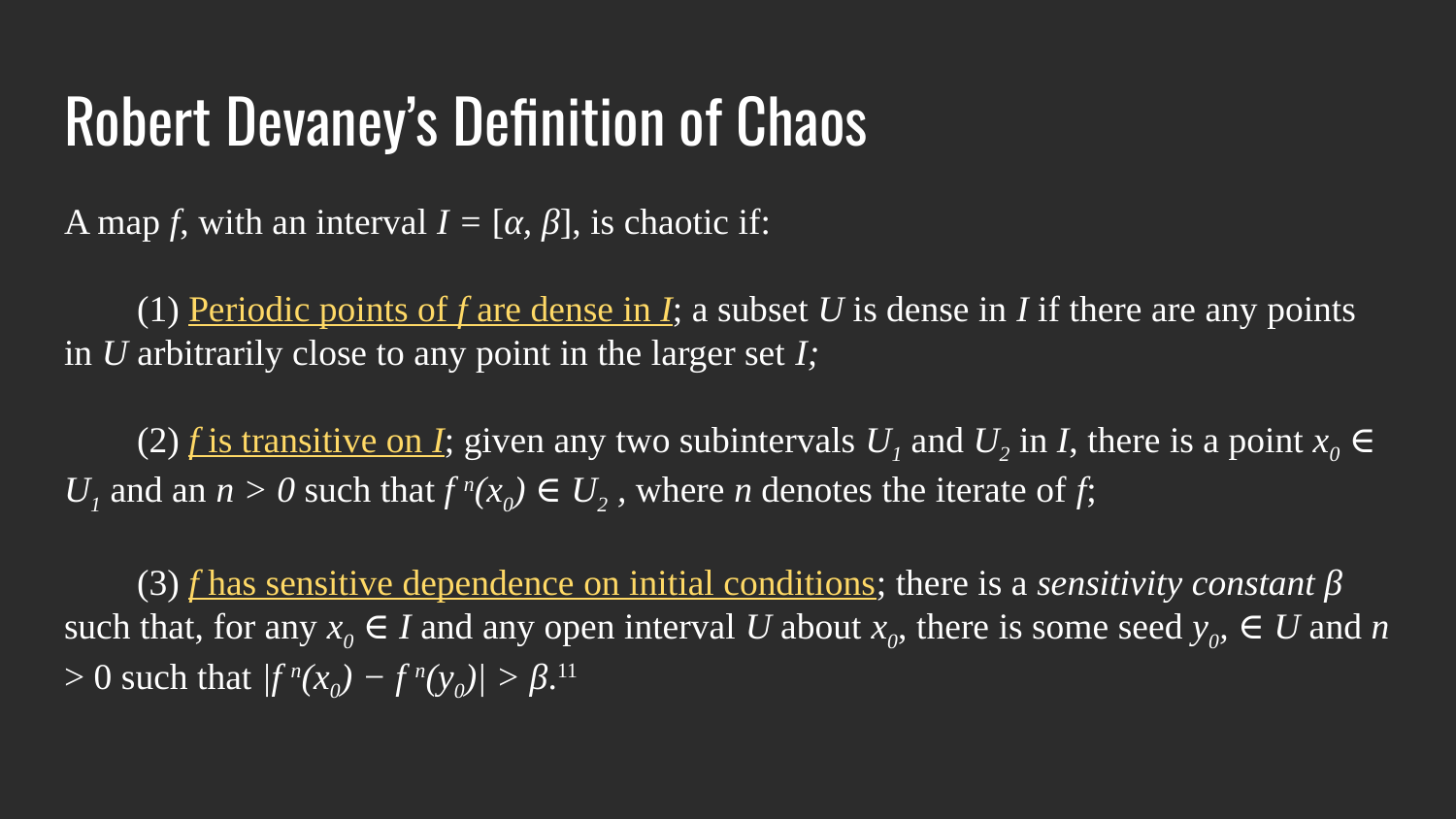

# Robert Devaney’s Definition of Chaos
A map f, with an interval I = [α, β], is chaotic if:

(1) Periodic points of f are dense in I; a subset U is dense in I if there are any points in U arbitrarily close to any point in the larger set I;

(2) f is transitive on I; given any two subintervals U1 and U2 in I, there is a point x0 ∈ U1 and an n > 0 such that f n(x0) ∈ U2 , where n denotes the iterate of f;

(3) f has sensitive dependence on initial conditions; there is a sensitivity constant β such that, for any x0 ∈ I and any open interval U about x0, there is some seed y0, ∈ U and n > 0 such that |f n(x0) − f n(y0)| > β.11